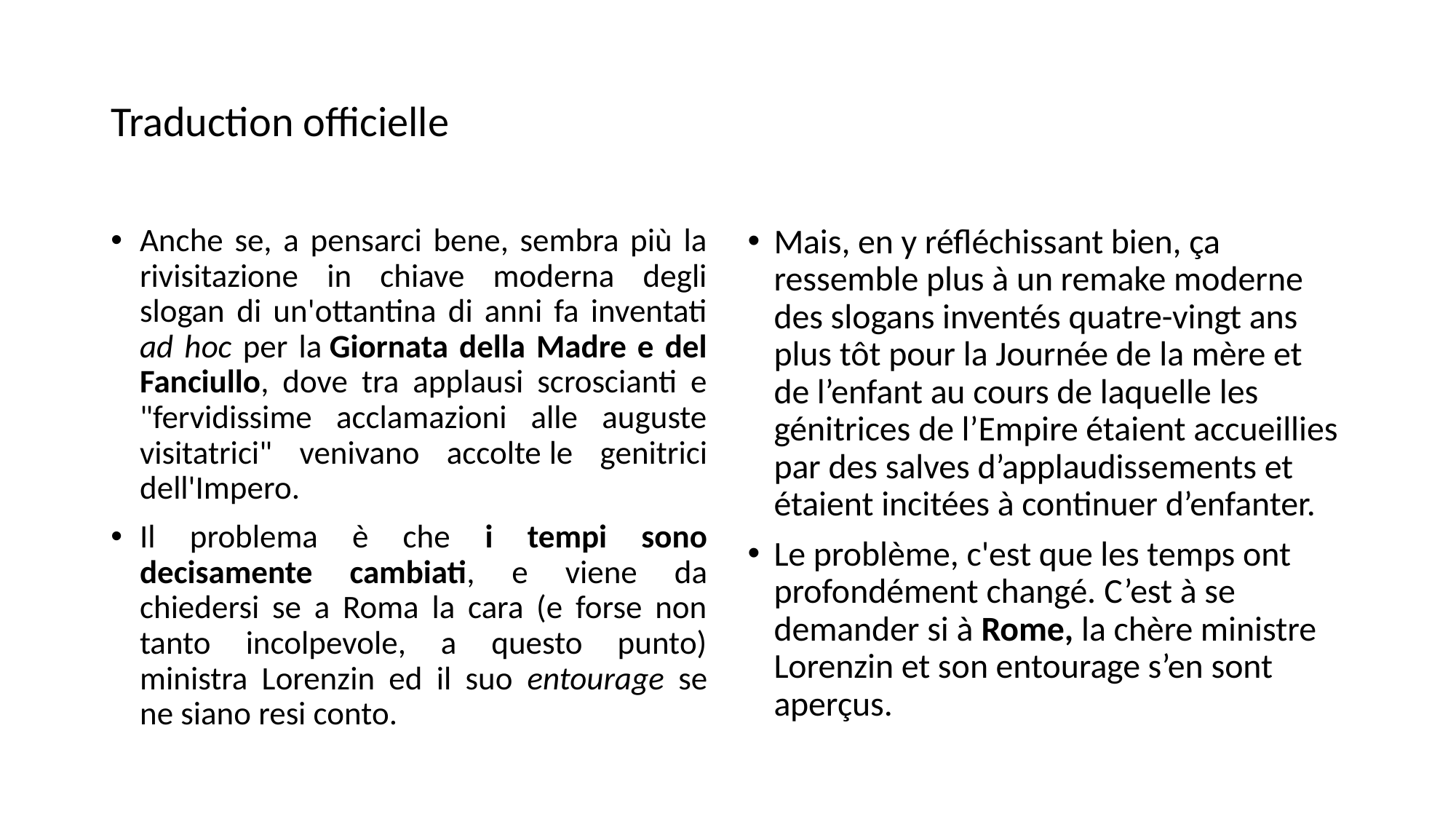

# Traduction officielle
Anche se, a pensarci bene, sembra più la rivisitazione in chiave moderna degli slogan di un'ottantina di anni fa inventati ad hoc per la Giornata della Madre e del Fanciullo, dove tra applausi scroscianti e "fervidissime acclamazioni alle auguste visitatrici" venivano accolte le genitrici dell'Impero.
Il problema è che i tempi sono decisamente cambiati, e viene da chiedersi se a Roma la cara (e forse non tanto incolpevole, a questo punto) ministra Lorenzin ed il suo entourage se ne siano resi conto.

Mais, en y réfléchissant bien, ça ressemble plus à un remake moderne des slogans inventés quatre-vingt ans plus tôt pour la Journée de la mère et de l’enfant au cours de laquelle les génitrices de l’Empire étaient accueillies par des salves d’applaudissements et étaient incitées à continuer d’enfanter.
Le problème, c'est que les temps ont profondément changé. C’est à se demander si à Rome, la chère ministre Lorenzin et son entourage s’en sont aperçus.